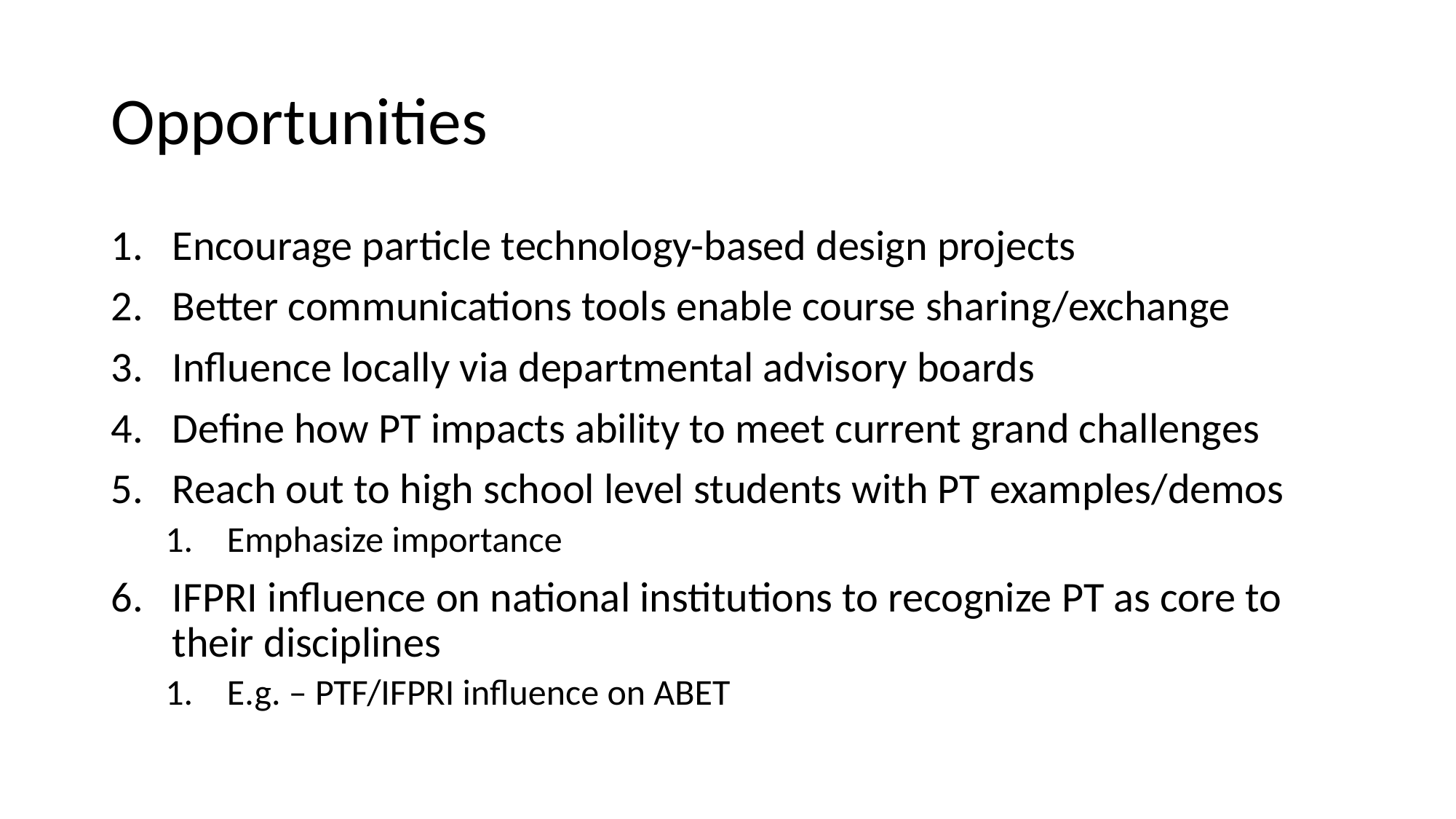

# Opportunities
Encourage particle technology-based design projects
Better communications tools enable course sharing/exchange
Influence locally via departmental advisory boards
Define how PT impacts ability to meet current grand challenges
Reach out to high school level students with PT examples/demos
Emphasize importance
IFPRI influence on national institutions to recognize PT as core to their disciplines
E.g. – PTF/IFPRI influence on ABET